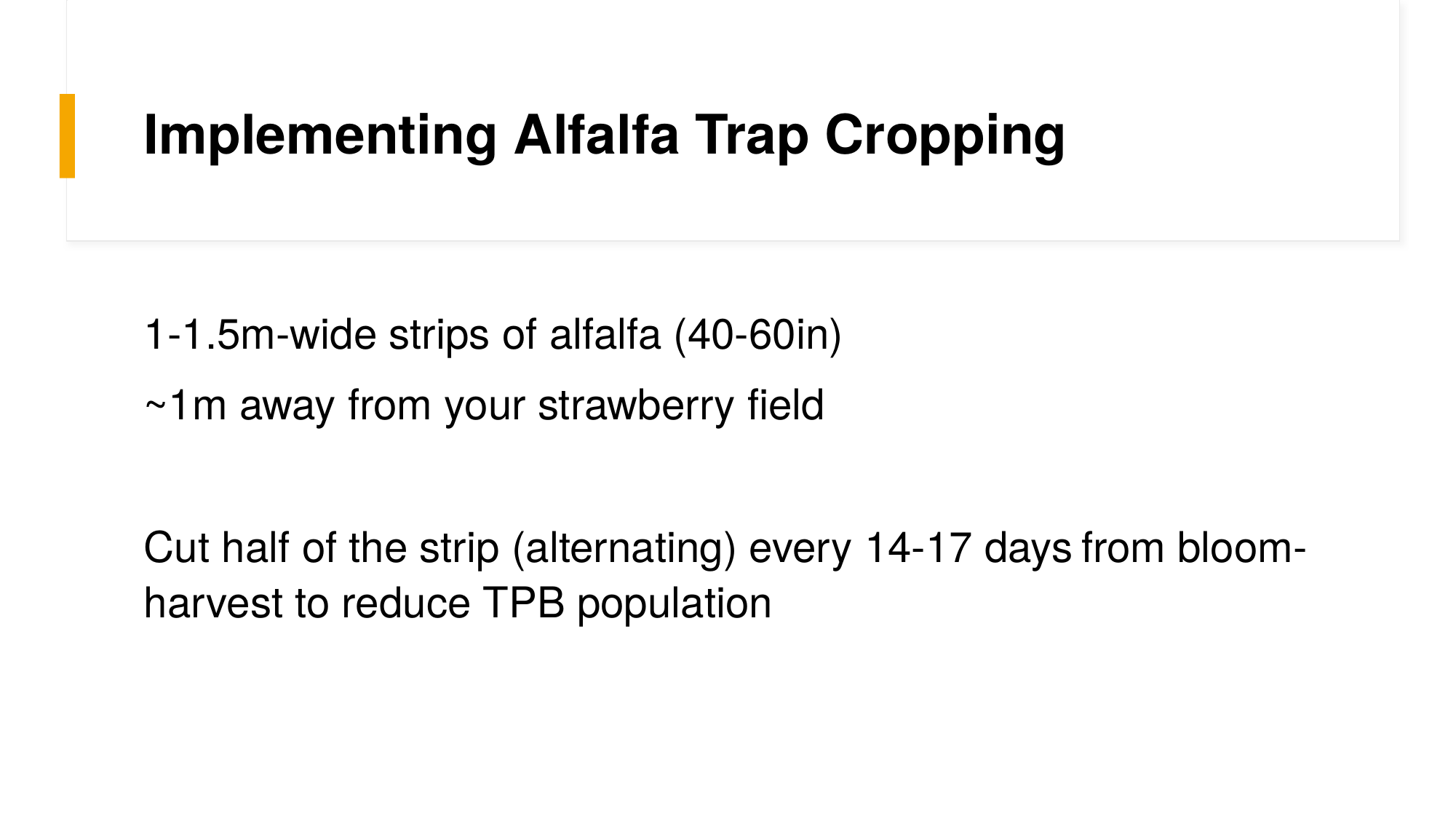

# Implementing Alfalfa Trap Cropping
1-1.5m-wide strips of alfalfa (40-60in)
~1m away from your strawberry field

Cut half of the strip (alternating) every 14-17 days from bloom-harvest to reduce TPB population